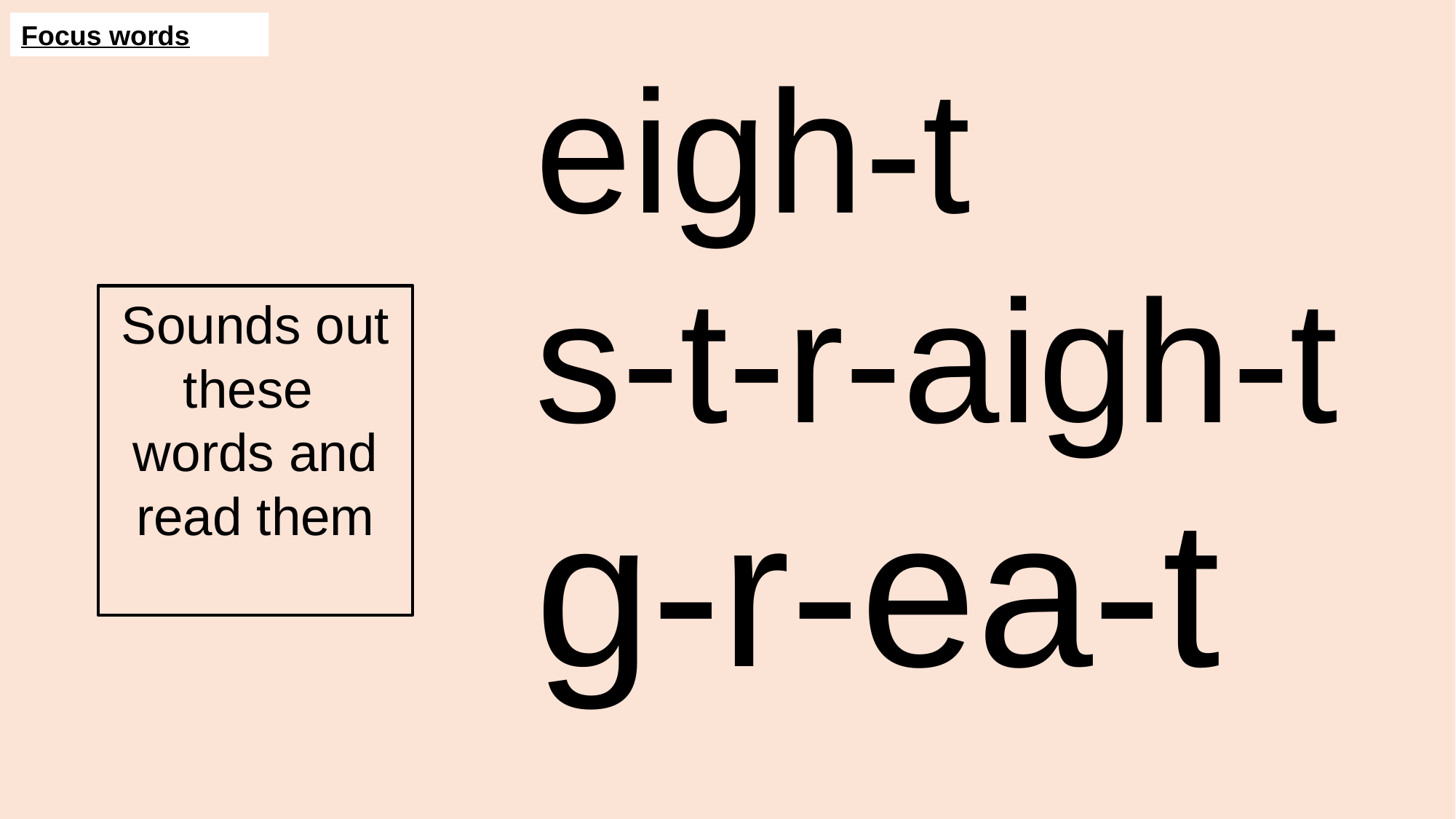

Focus words
eigh-t
s-t-r-aigh-t
g-r-ea-t
Sounds out these
words and read them